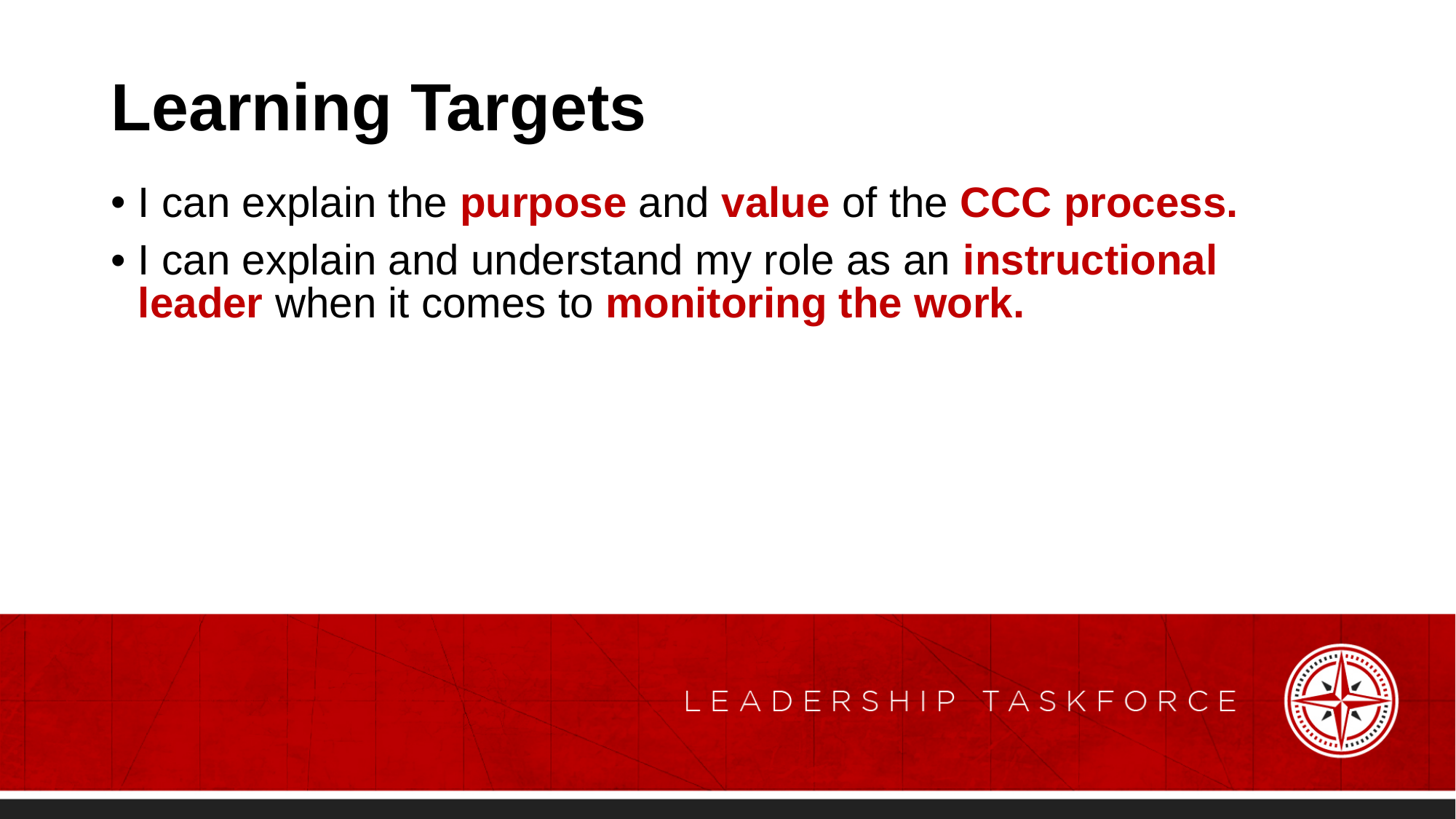

# Learning Targets
I can explain the purpose and value of the CCC process.
I can explain and understand my role as an instructional leader when it comes to monitoring the work.